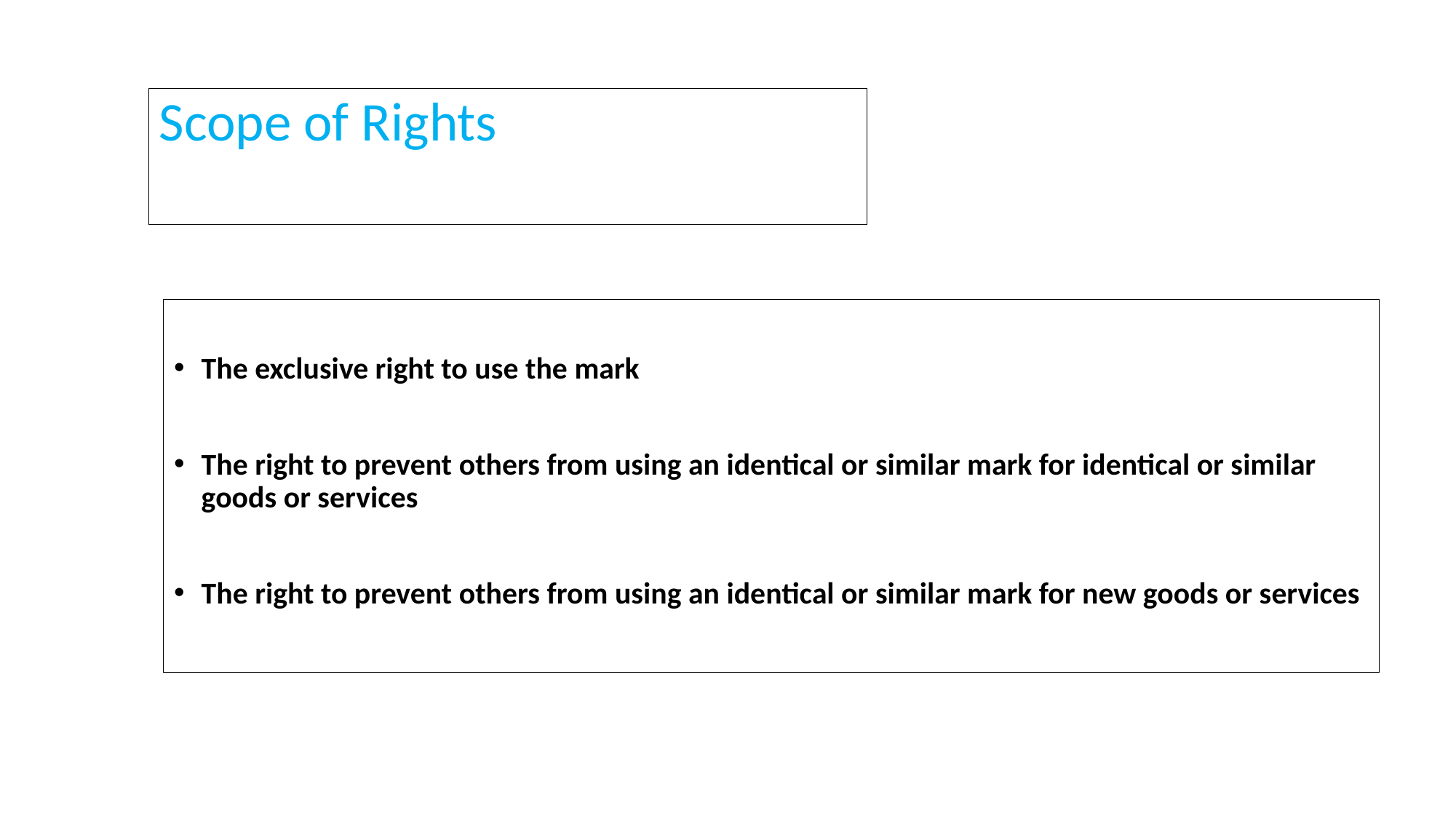

# Scope of Rights

The exclusive right to use the mark

The right to prevent others from using an identical or similar mark for identical or similar goods or services

The right to prevent others from using an identical or similar mark for new goods or services